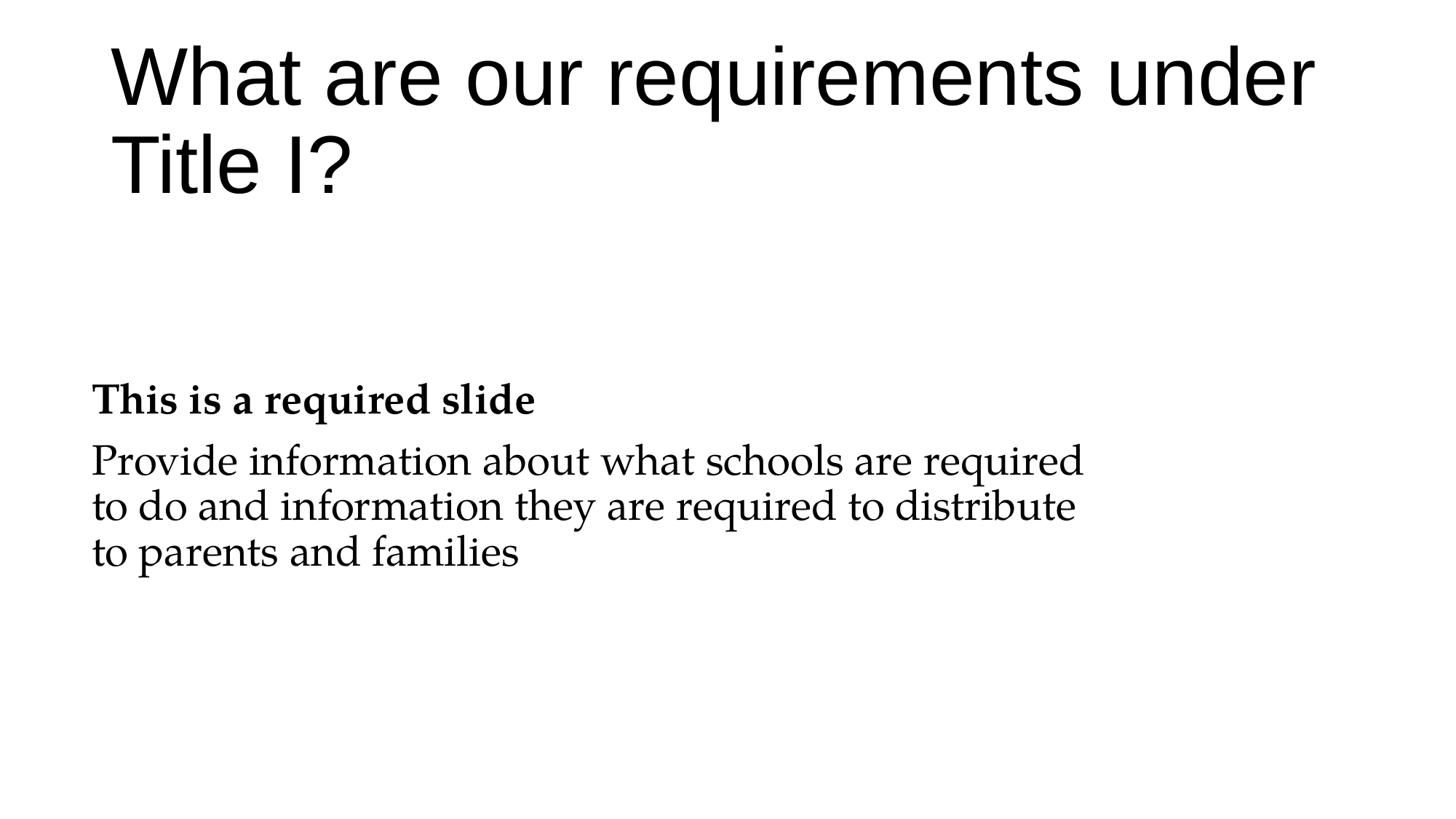

# What are our requirements under Title I?

This is a required slide
Provide information about what schools are required to do and information they are required to distribute to parents and families